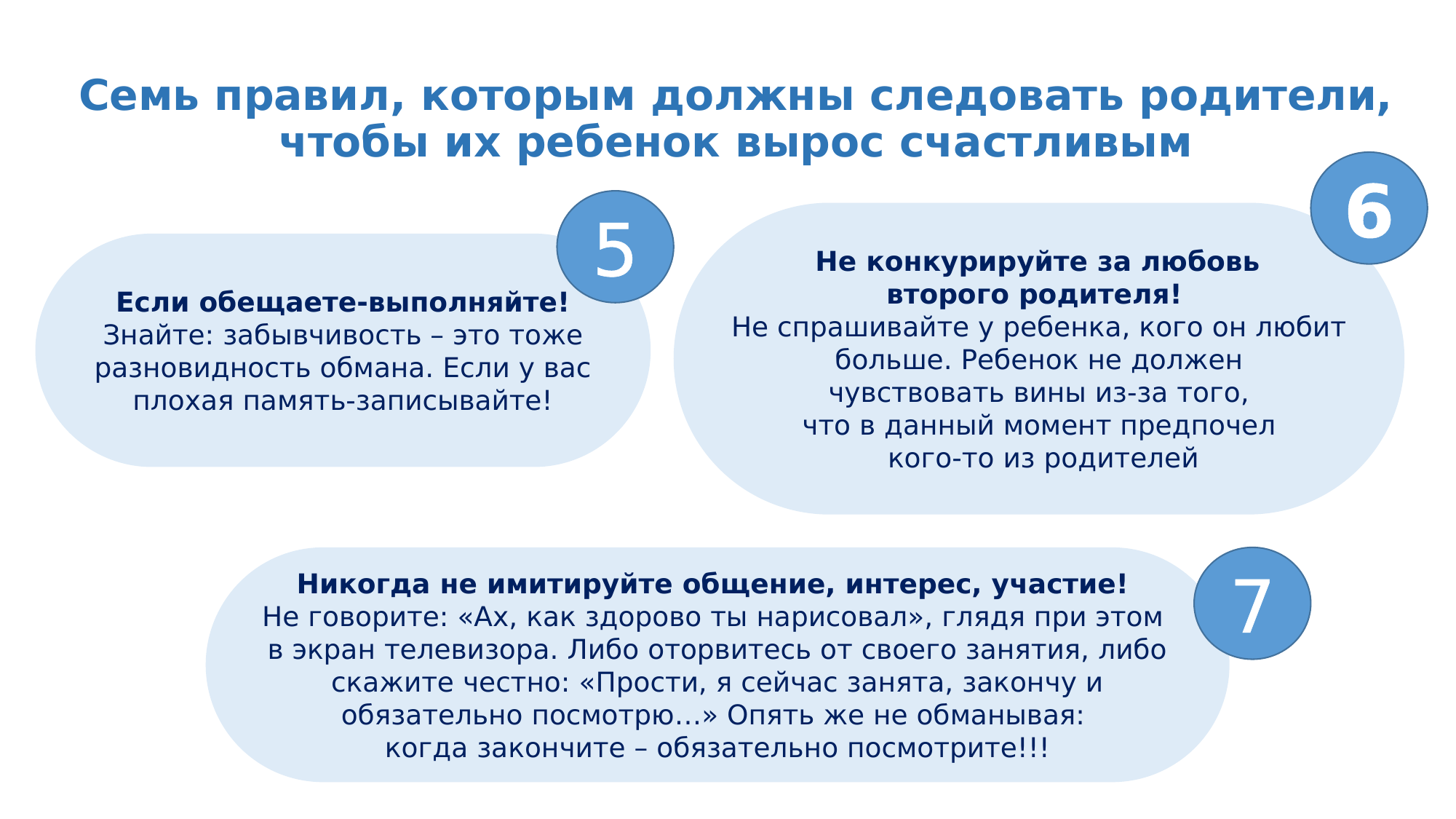

# Семь правил, которым должны следовать родители, чтобы их ребенок вырос счастливым
6
5
 Не конкурируйте за любовь
второго родителя!
Не спрашивайте у ребенка, кого он любит больше. Ребенок не должен
 чувствовать вины из-за того,
что в данный момент предпочел
 кого-то из родителей
Если обещаете-выполняйте! Знайте: забывчивость – это тоже разновидность обмана. Если у вас плохая память-записывайте!
Никогда не имитируйте общение, интерес, участие!
Не говорите: «Ах, как здорово ты нарисовал», глядя при этом
в экран телевизора. Либо оторвитесь от своего занятия, либо скажите честно: «Прости, я сейчас занята, закончу и обязательно посмотрю…» Опять же не обманывая:
когда закончите – обязательно посмотрите!!!
7